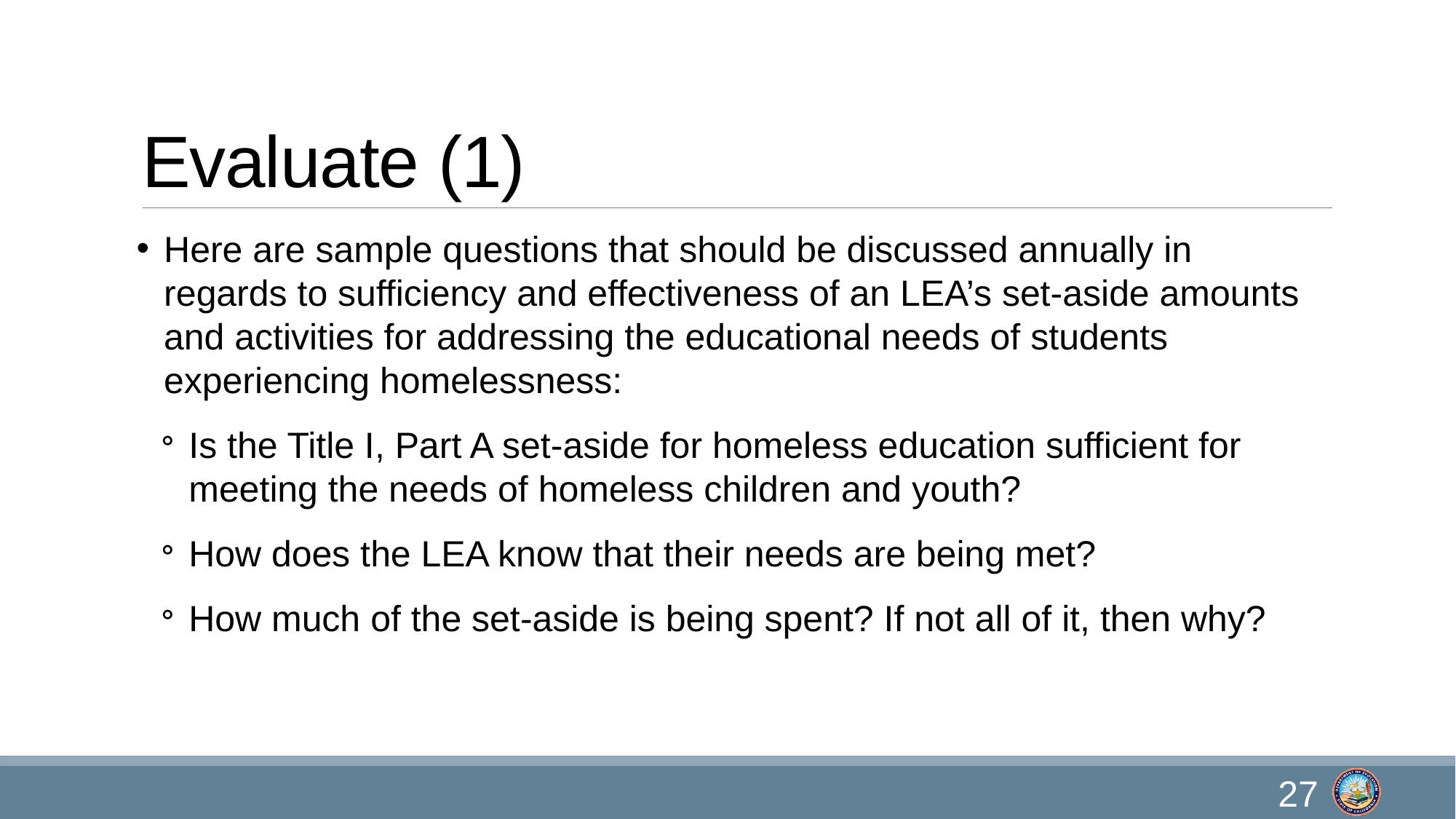

# Evaluate (1)
Here are sample questions that should be discussed annually in regards to sufficiency and effectiveness of an LEA’s set-aside amounts and activities for addressing the educational needs of students experiencing homelessness:
Is the Title I, Part A set-aside for homeless education sufficient for meeting the needs of homeless children and youth?
How does the LEA know that their needs are being met?
How much of the set-aside is being spent? If not all of it, then why?
27